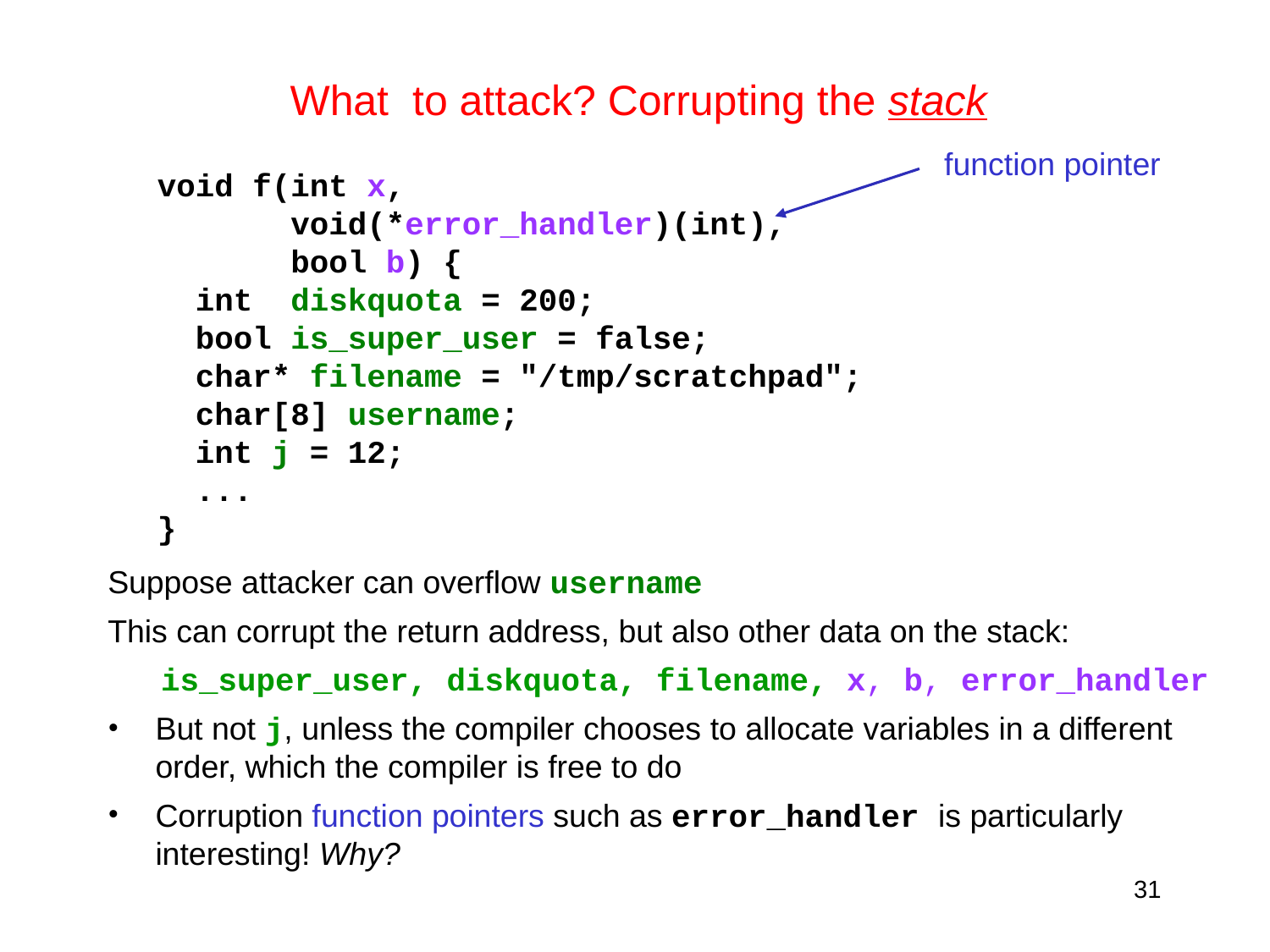

# What  to attack? Corrupting the stack
function pointer
void f(int x,
       void(*error_handler)(int),
       bool b) {
  int  diskquota = 200;
  bool is_super_user = false;
  char* filename = "/tmp/scratchpad";
  char[8] username;
  int j = 12;
  ...
}
Suppose attacker can overflow username
This can corrupt the return address, but also other data on the stack:
      is_super_user, diskquota, filename, x, b, error_handler
But not j, unless the compiler chooses to allocate variables in a different order, which the compiler is free to do
Corruption function pointers such as error_handler is particularly interesting! Why?
31